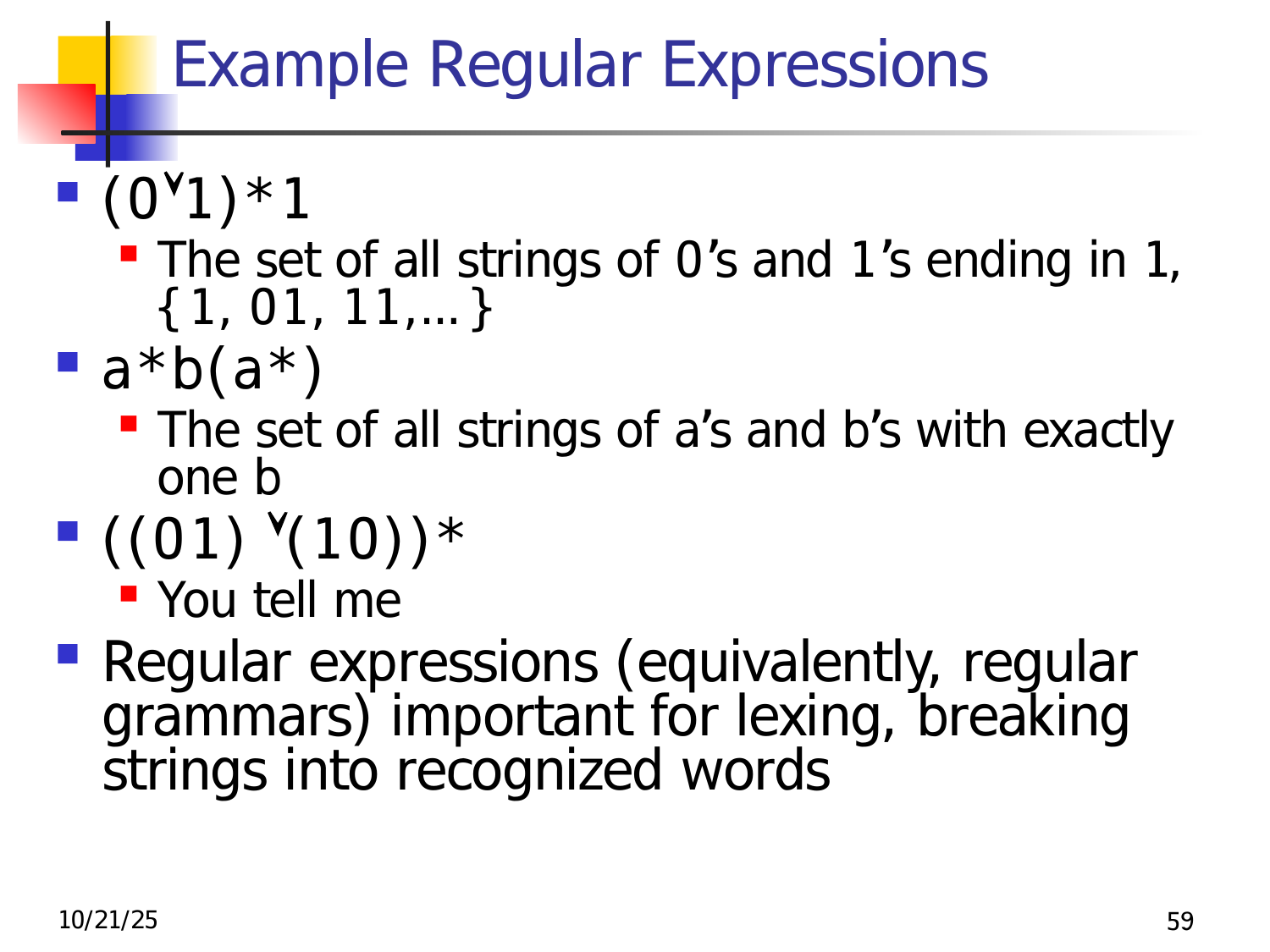

# Example Regular Expressions
(0∨1)*1
The set of all strings of 0’s and 1’s ending in 1,   {1, 01, 11,…}
a*b(a*)
The set of all strings of a’s and b’s with exactly one b
((01) ∨(10))*
You tell me
Regular expressions (equivalently, regular grammars) important for lexing, breaking strings into recognized words
10/21/25
59